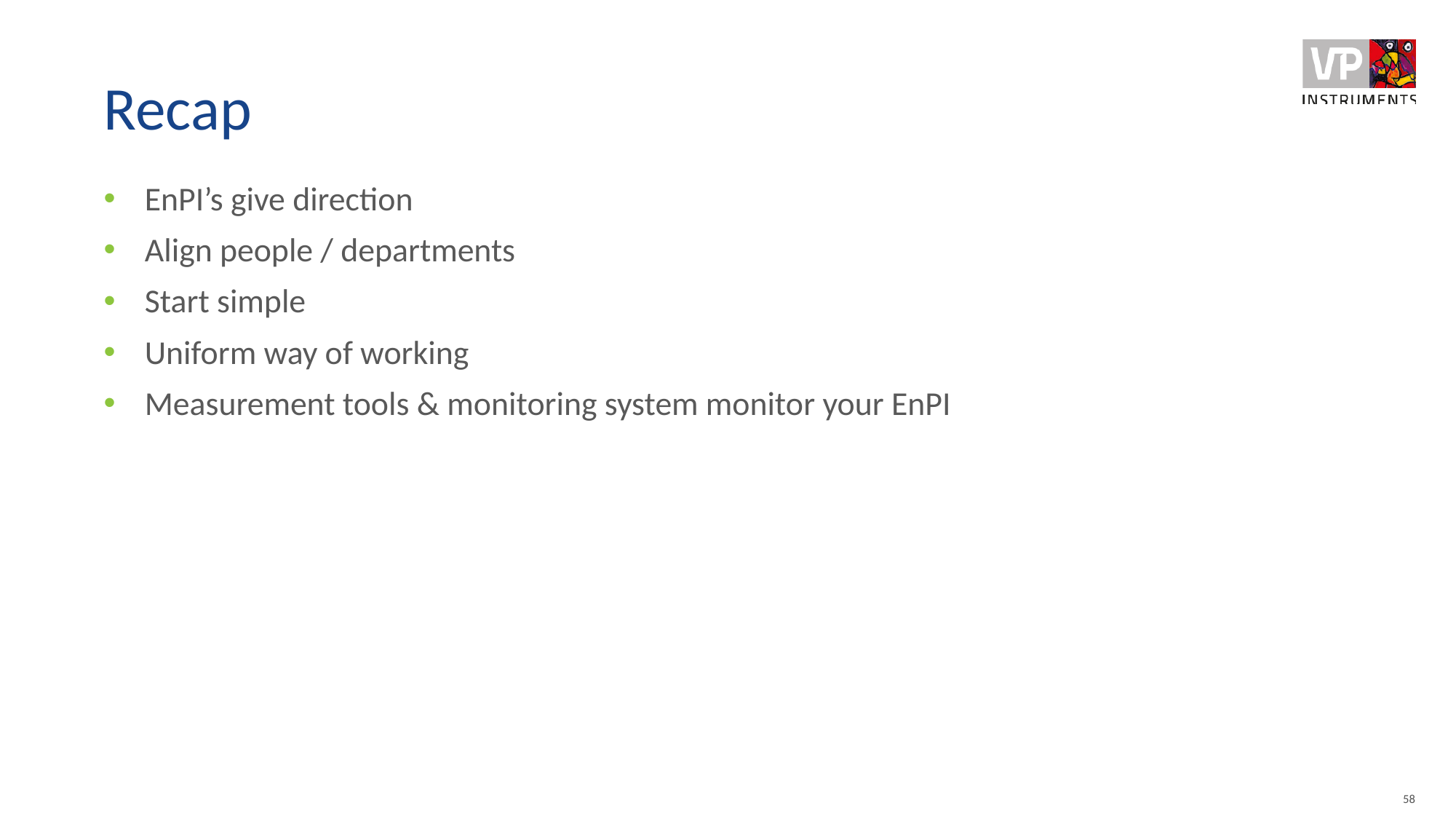

# Recap
EnPI’s give direction
Align people / departments
Start simple
Uniform way of working
Measurement tools & monitoring system monitor your EnPI